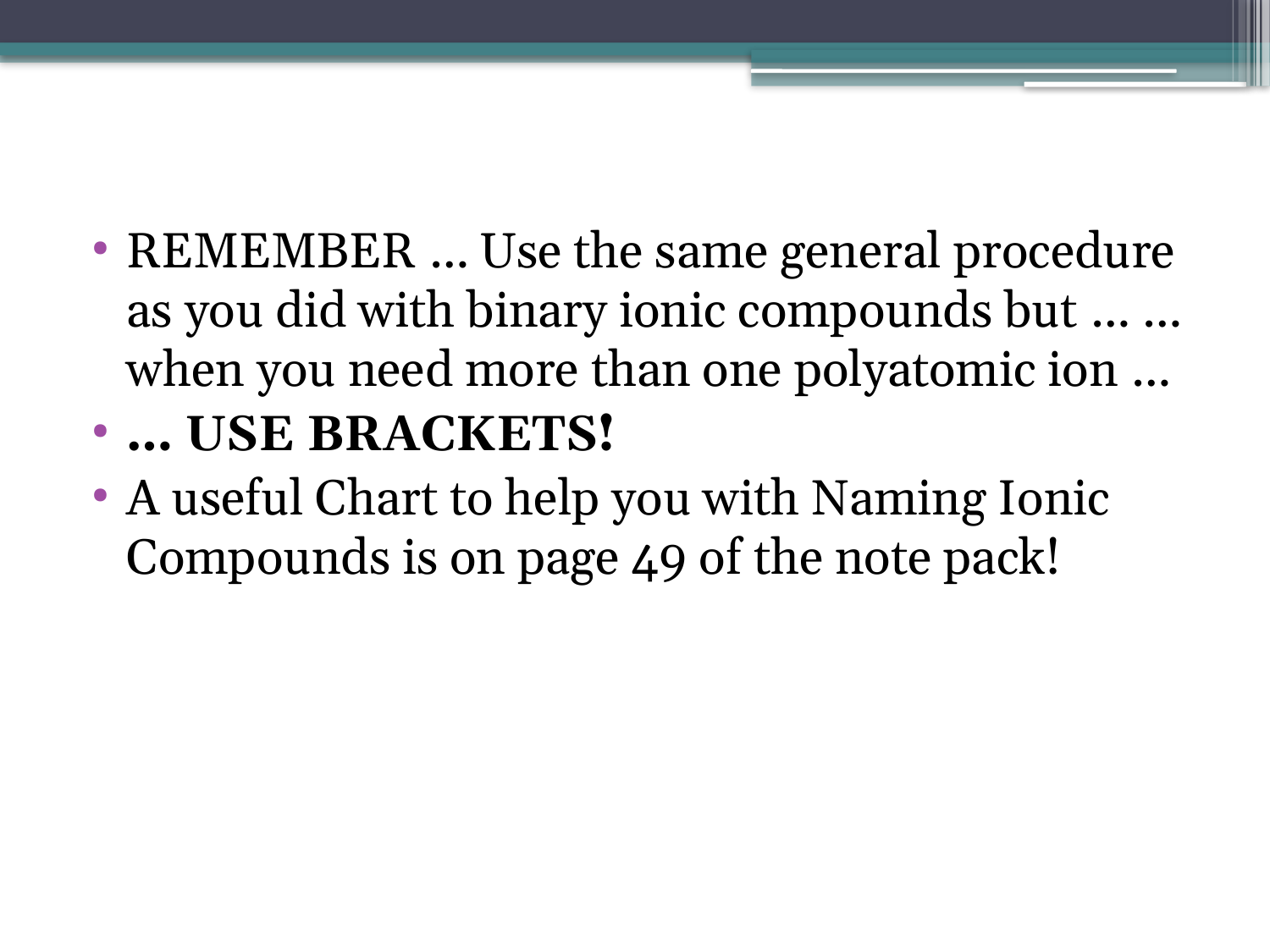

REMEMBER … Use the same general procedure as you did with binary ionic compounds but … … when you need more than one polyatomic ion …
… USE BRACKETS!
A useful Chart to help you with Naming Ionic Compounds is on page 49 of the note pack!